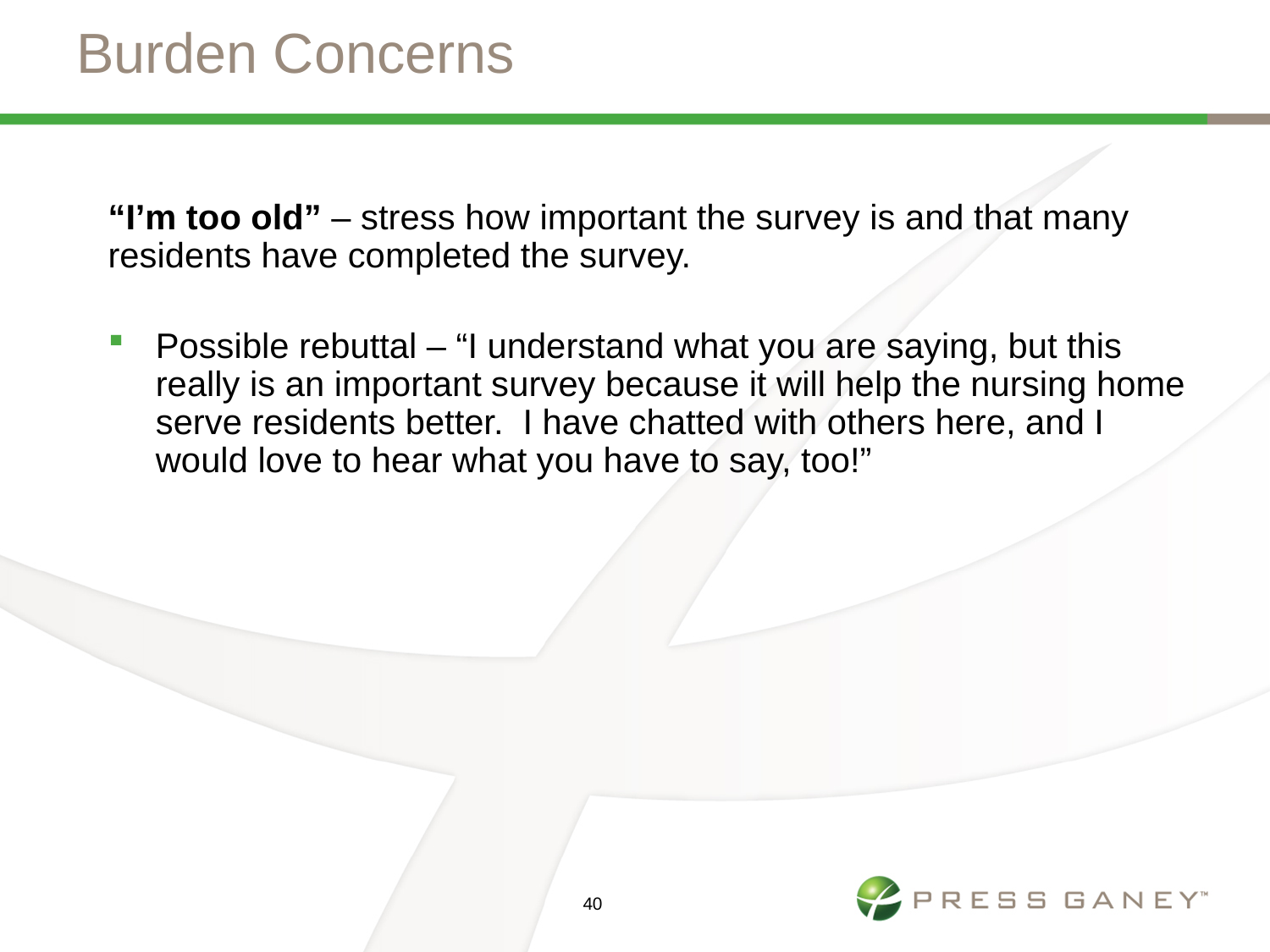

# Burden Concerns
“I’m too old” – stress how important the survey is and that many residents have completed the survey.

Possible rebuttal – “I understand what you are saying, but this really is an important survey because it will help the nursing home serve residents better.  I have chatted with others here, and I would love to hear what you have to say, too!”